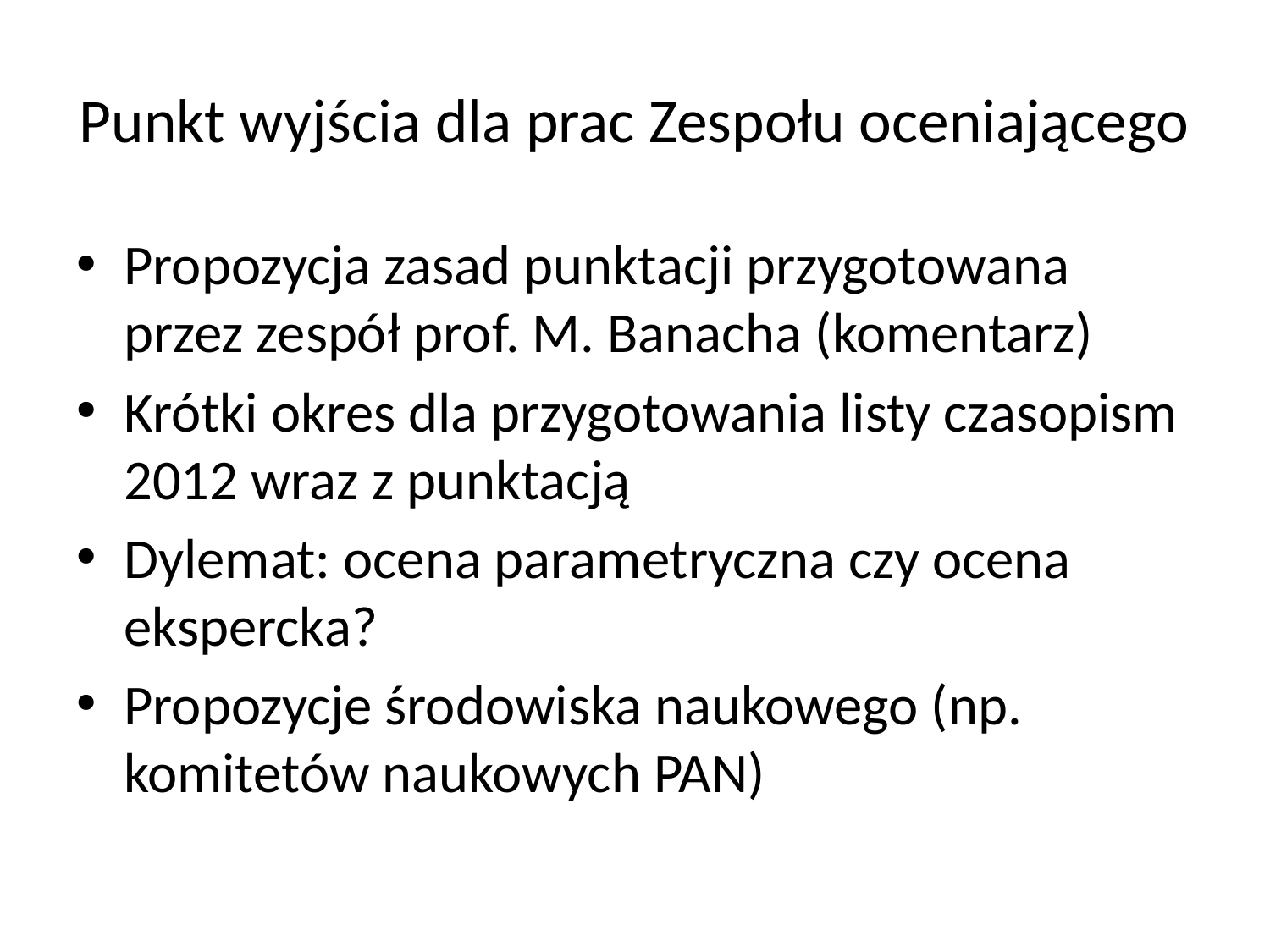

# Punkt wyjścia dla prac Zespołu oceniającego
Propozycja zasad punktacji przygotowana przez zespół prof. M. Banacha (komentarz)
Krótki okres dla przygotowania listy czasopism 2012 wraz z punktacją
Dylemat: ocena parametryczna czy ocena ekspercka?
Propozycje środowiska naukowego (np. komitetów naukowych PAN)